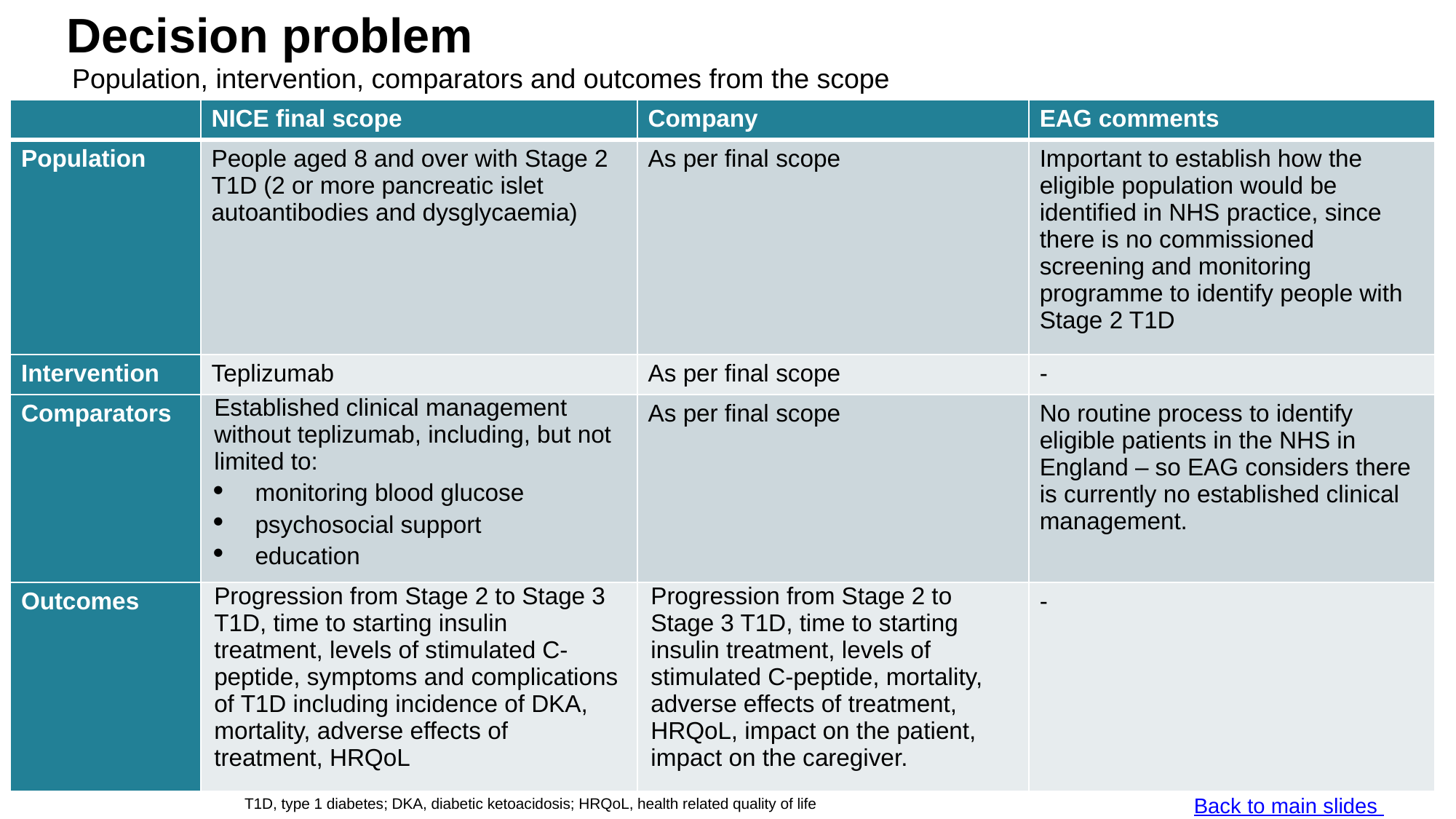

# Decision problem
Population, intervention, comparators and outcomes from the scope
|  | NICE final scope | Company | EAG comments |
| --- | --- | --- | --- |
| Population | People aged 8 and over with Stage 2 T1D (2 or more pancreatic islet autoantibodies and dysglycaemia) | As per final scope | Important to establish how the eligible population would be identified in NHS practice, since there is no commissioned screening and monitoring programme to identify people with Stage 2 T1D |
| Intervention | Teplizumab | As per final scope | - |
| Comparators | Established clinical management without teplizumab, including, but not limited to: monitoring blood glucose psychosocial support education | As per final scope | No routine process to identify eligible patients in the NHS in England – so EAG considers there is currently no established clinical management. |
| Outcomes | Progression from Stage 2 to Stage 3 T1D, time to starting insulin treatment, levels of stimulated C-peptide, symptoms and complications of T1D including incidence of DKA, mortality, adverse effects of treatment, HRQoL | Progression from Stage 2 to Stage 3 T1D, time to starting insulin treatment, levels of stimulated C-peptide, mortality, adverse effects of treatment, HRQoL, impact on the patient, impact on the caregiver. | - |
Back to main slides
T1D, type 1 diabetes; DKA, diabetic ketoacidosis; HRQoL, health related quality of life